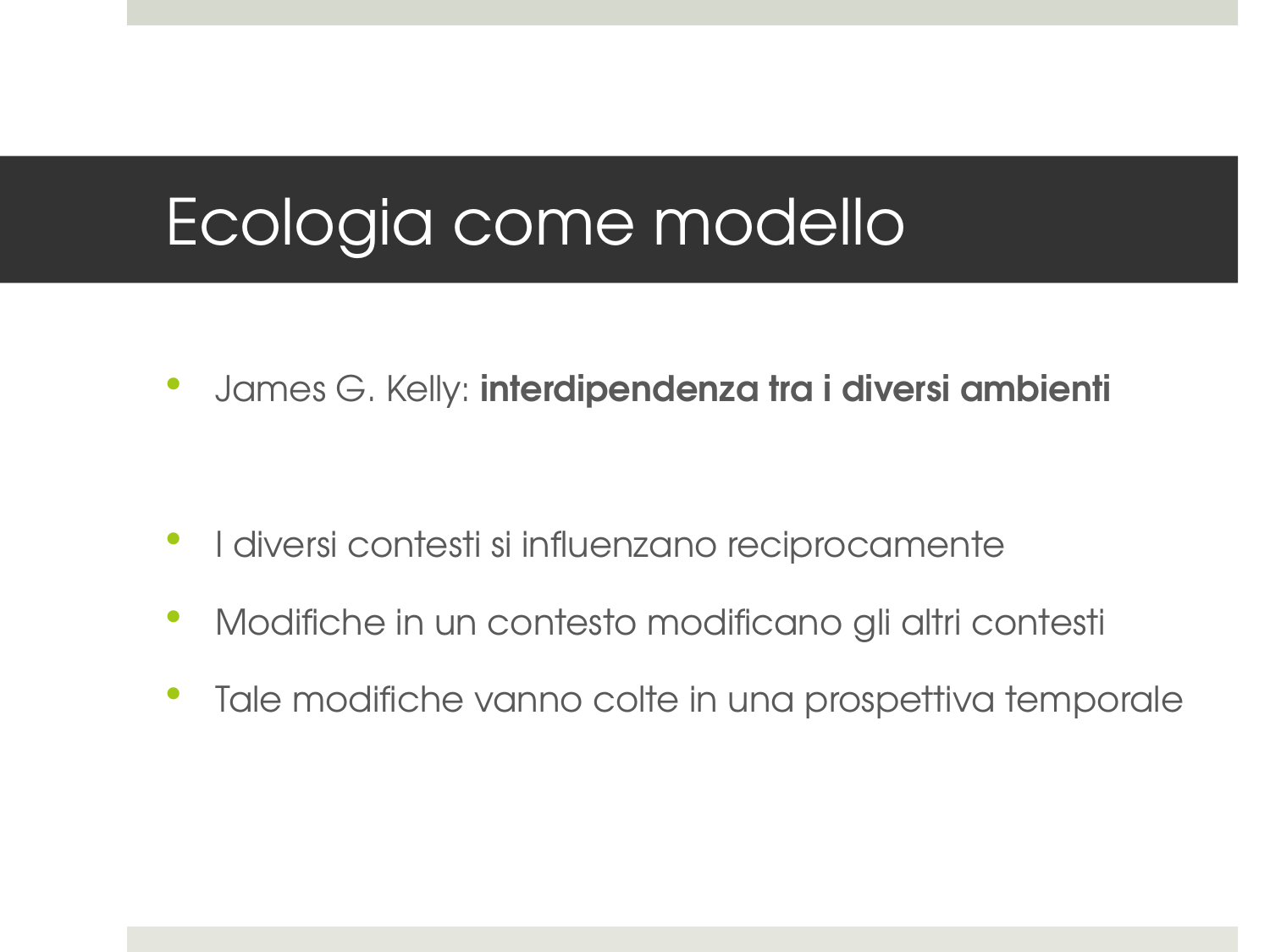

# Ecologia come modello
James G. Kelly: interdipendenza tra i diversi ambienti

I diversi contesti si influenzano reciprocamente
Modifiche in un contesto modificano gli altri contesti
Tale modifiche vanno colte in una prospettiva temporale